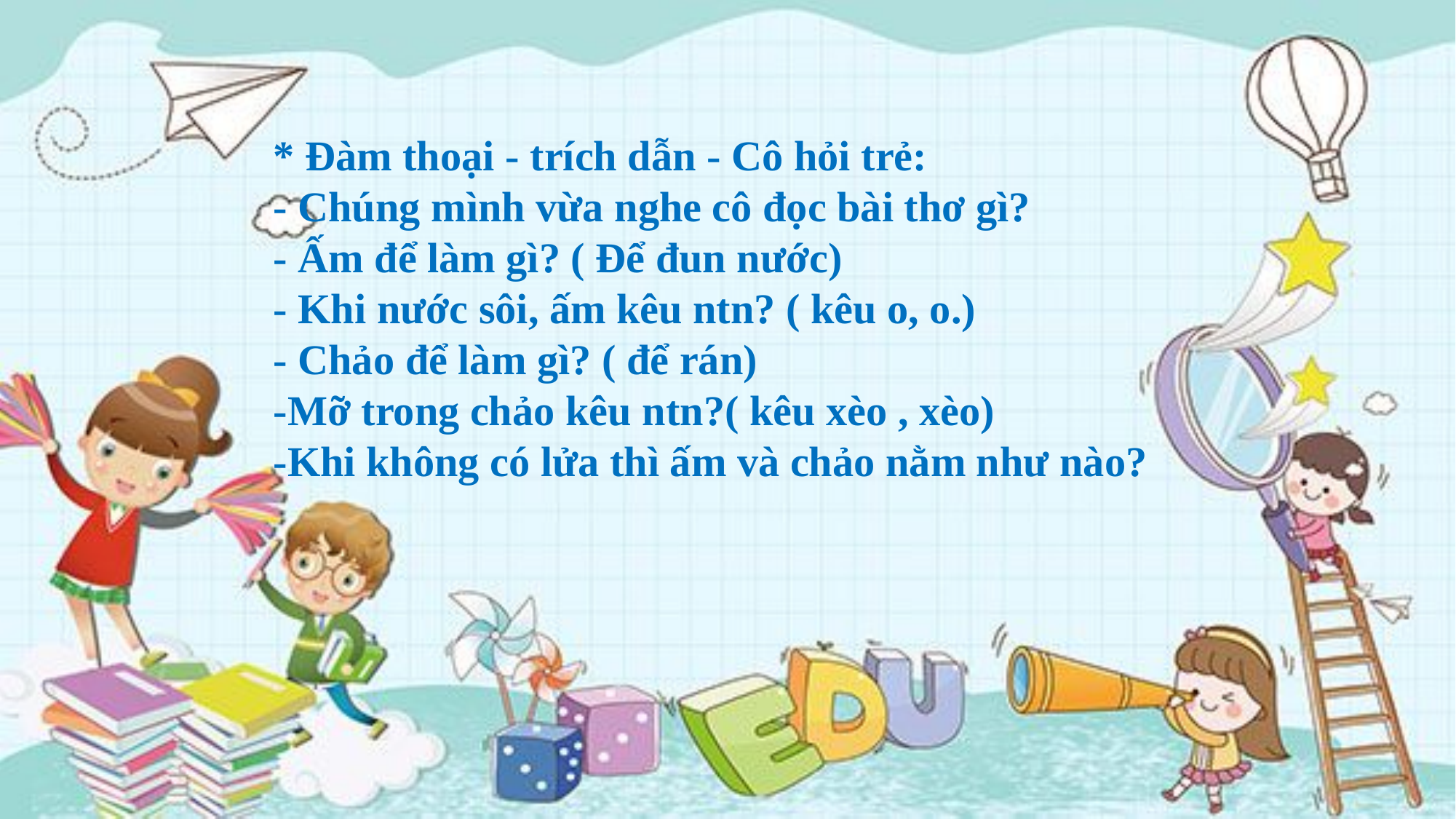

* Đàm thoại - trích dẫn - Cô hỏi trẻ:
- Chúng mình vừa nghe cô đọc bài thơ gì?
- Ấm để làm gì? ( Để đun nước)
- Khi nước sôi, ấm kêu ntn? ( kêu o, o.)
- Chảo để làm gì? ( để rán)
-Mỡ trong chảo kêu ntn?( kêu xèo , xèo)
-Khi không có lửa thì ấm và chảo nằm như nào?